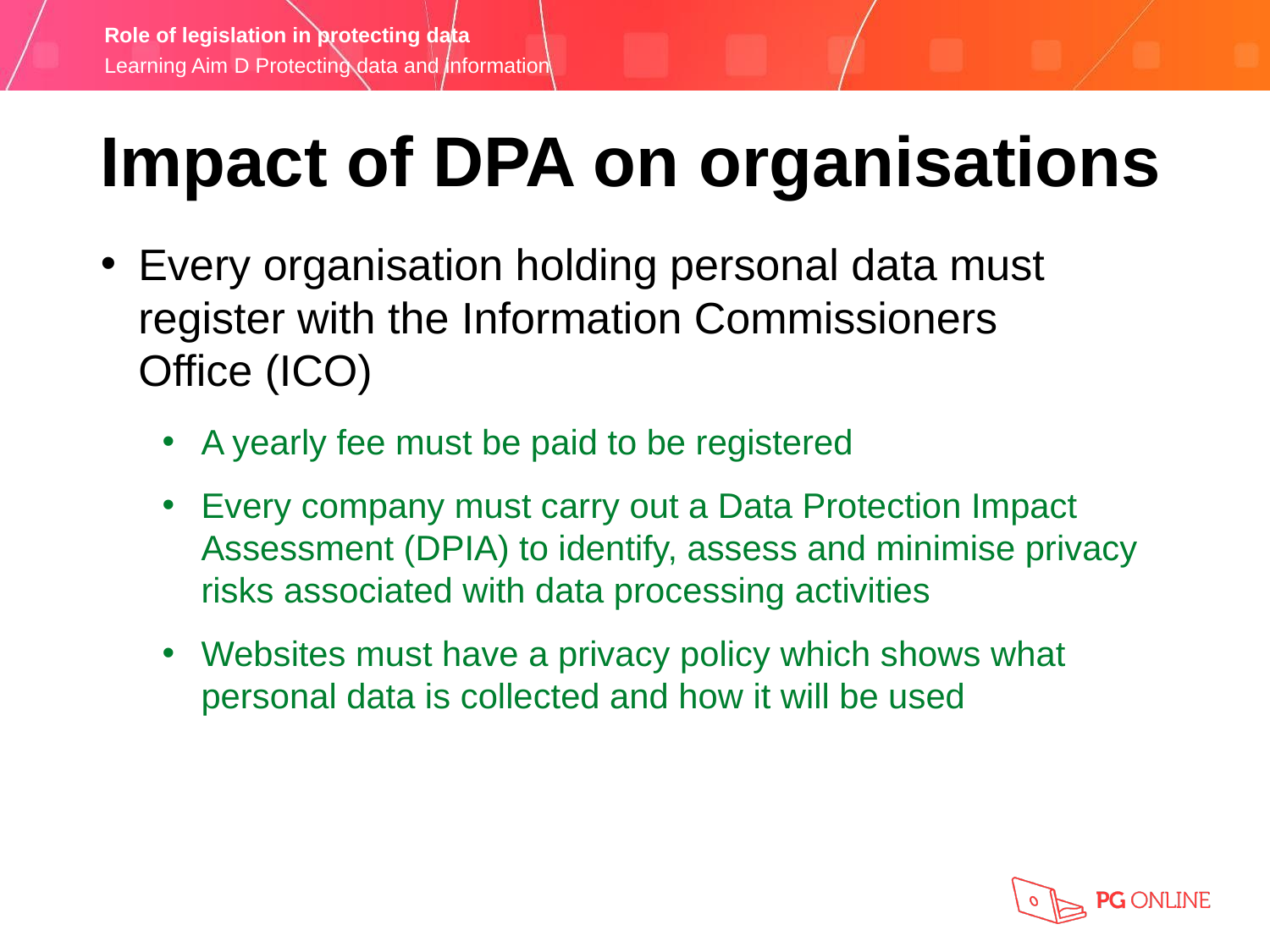

Impact of DPA on organisations
Every organisation holding personal data must register with the Information Commissioners
Office (ICO)
A yearly fee must be paid to be registered
Every company must carry out a Data Protection Impact Assessment (DPIA) to identify, assess and minimise privacy risks associated with data processing activities
Websites must have a privacy policy which shows what personal data is collected and how it will be used